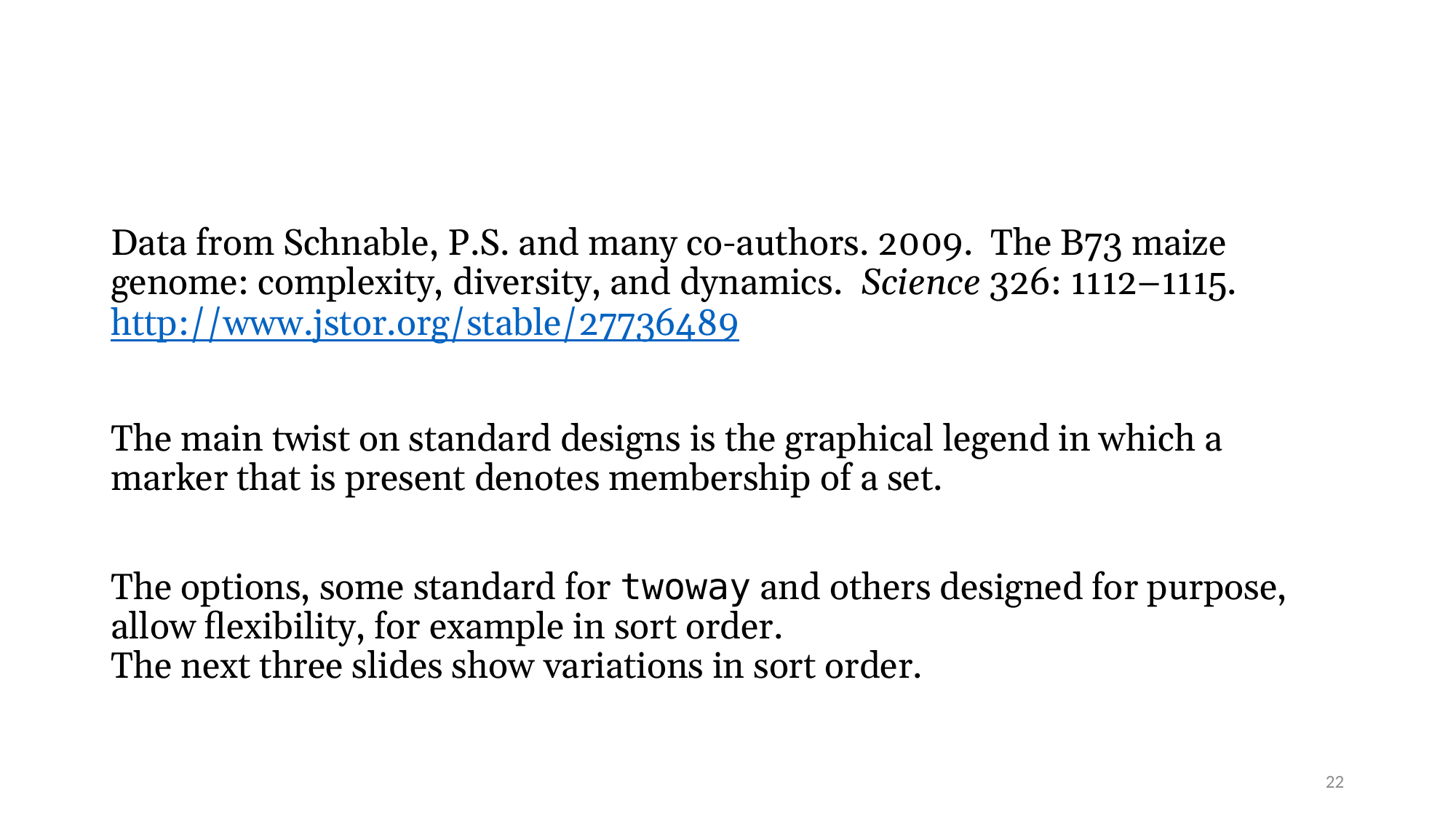

#
Data from Schnable, P.S. and many co-authors. 2009.  The B73 maize genome: complexity, diversity, and dynamics.  Science 326: 1112–1115. http://www.jstor.org/stable/27736489

The main twist on standard designs is the graphical legend in which a marker that is present denotes membership of a set.

The options, some standard for twoway and others designed for purpose, allow flexibility, for example in sort order.                                                           The next three slides show variations in sort order.
22